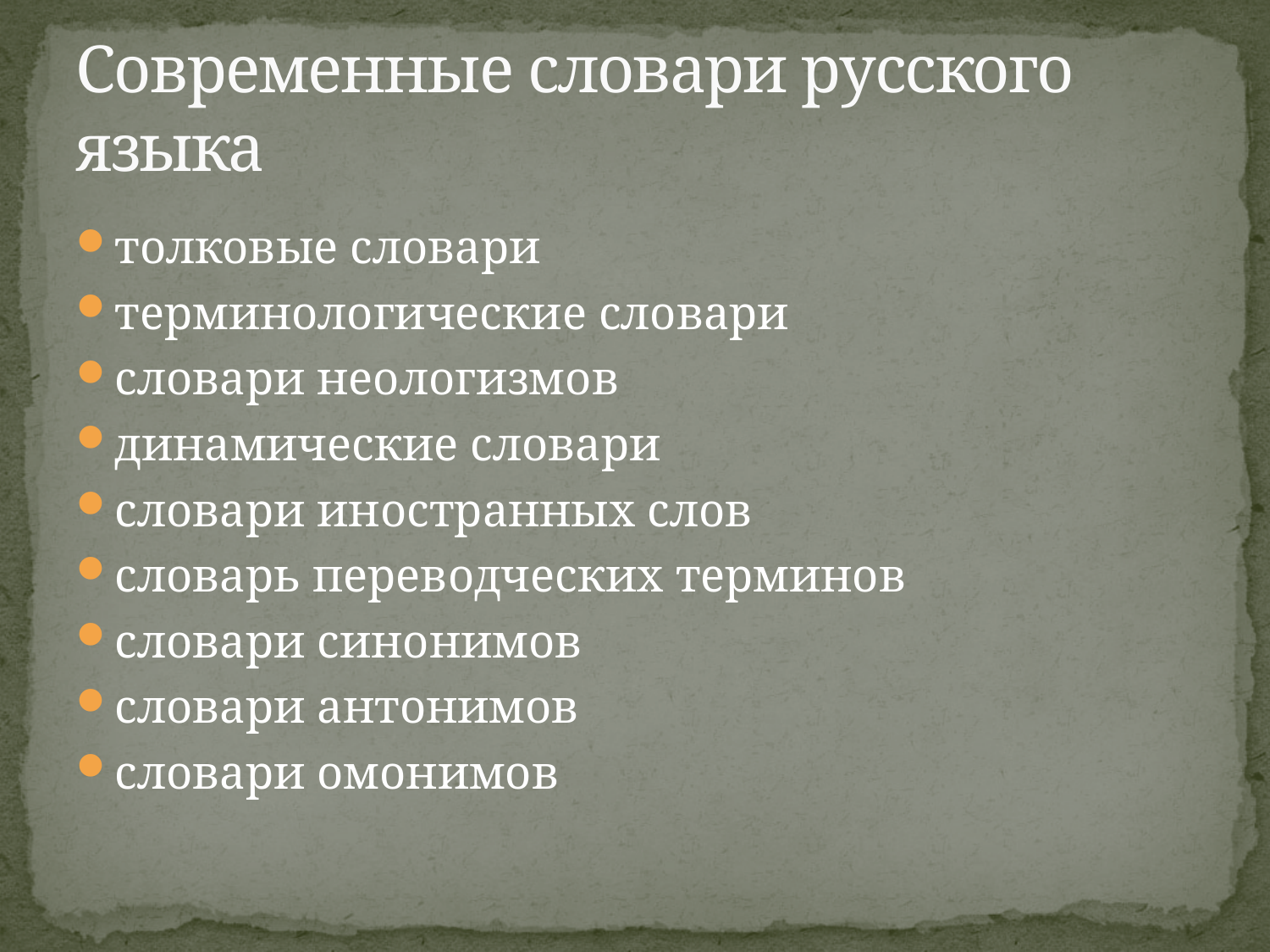

# Современные словари русского языка
толковые словари
терминологические словари
словари неологизмов
динамические словари
словари иностранных слов
словарь переводческих терминов
словари синонимов
словари антонимов
словари омонимов